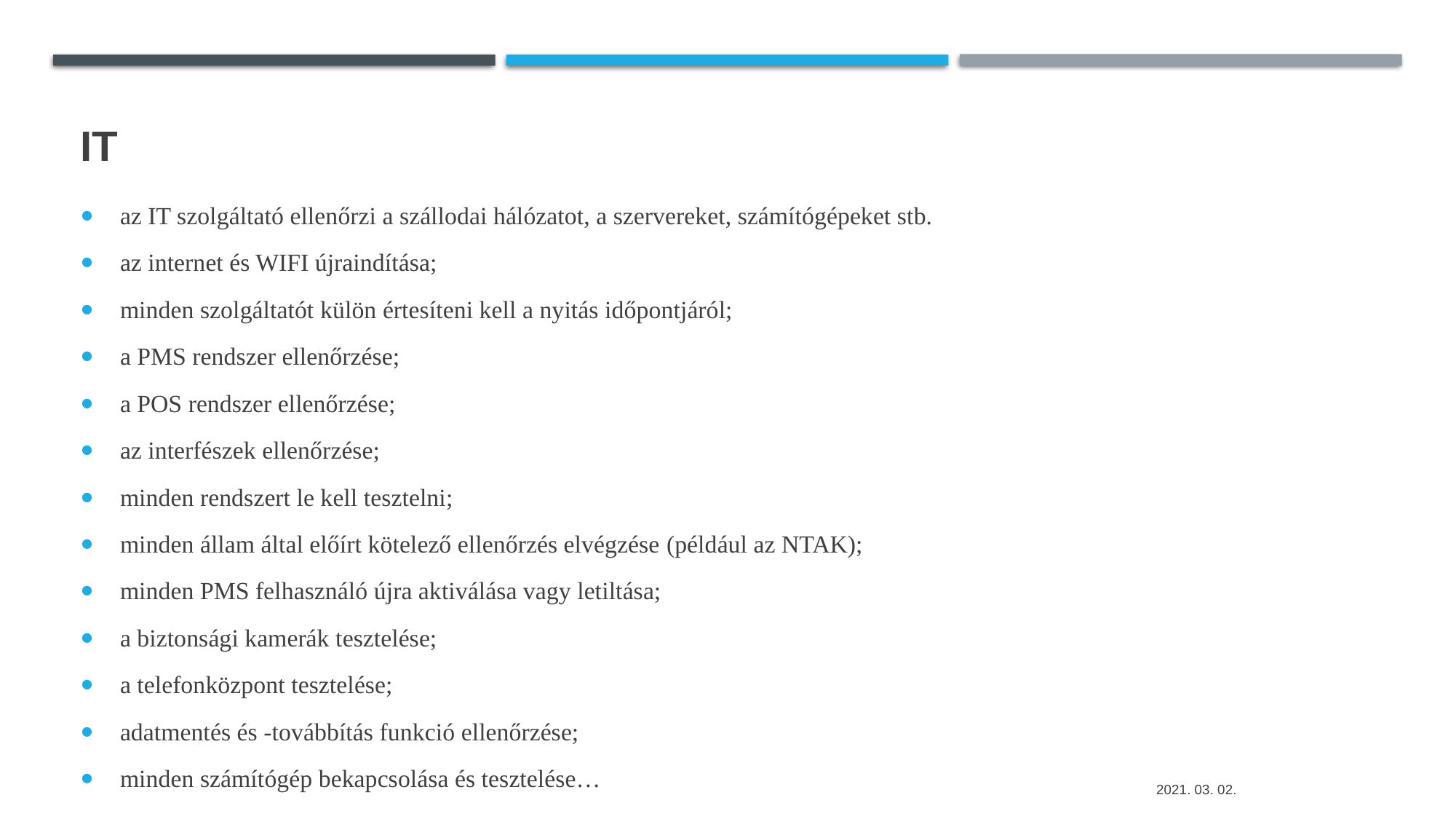

# IT
az IT szolgáltató ellenőrzi a szállodai hálózatot, a szervereket, számítógépeket stb.
az internet és WIFI újraindítása;
minden szolgáltatót külön értesíteni kell a nyitás időpontjáról;
a PMS rendszer ellenőrzése;
a POS rendszer ellenőrzése;
az interfészek ellenőrzése;
minden rendszert le kell tesztelni;
minden állam által előírt kötelező ellenőrzés elvégzése (például az NTAK);
minden PMS felhasználó újra aktiválása vagy letiltása;
a biztonsági kamerák tesztelése;
a telefonközpont tesztelése;
adatmentés és -továbbítás funkció ellenőrzése;
minden számítógép bekapcsolása és tesztelése…
2021. 03. 02.